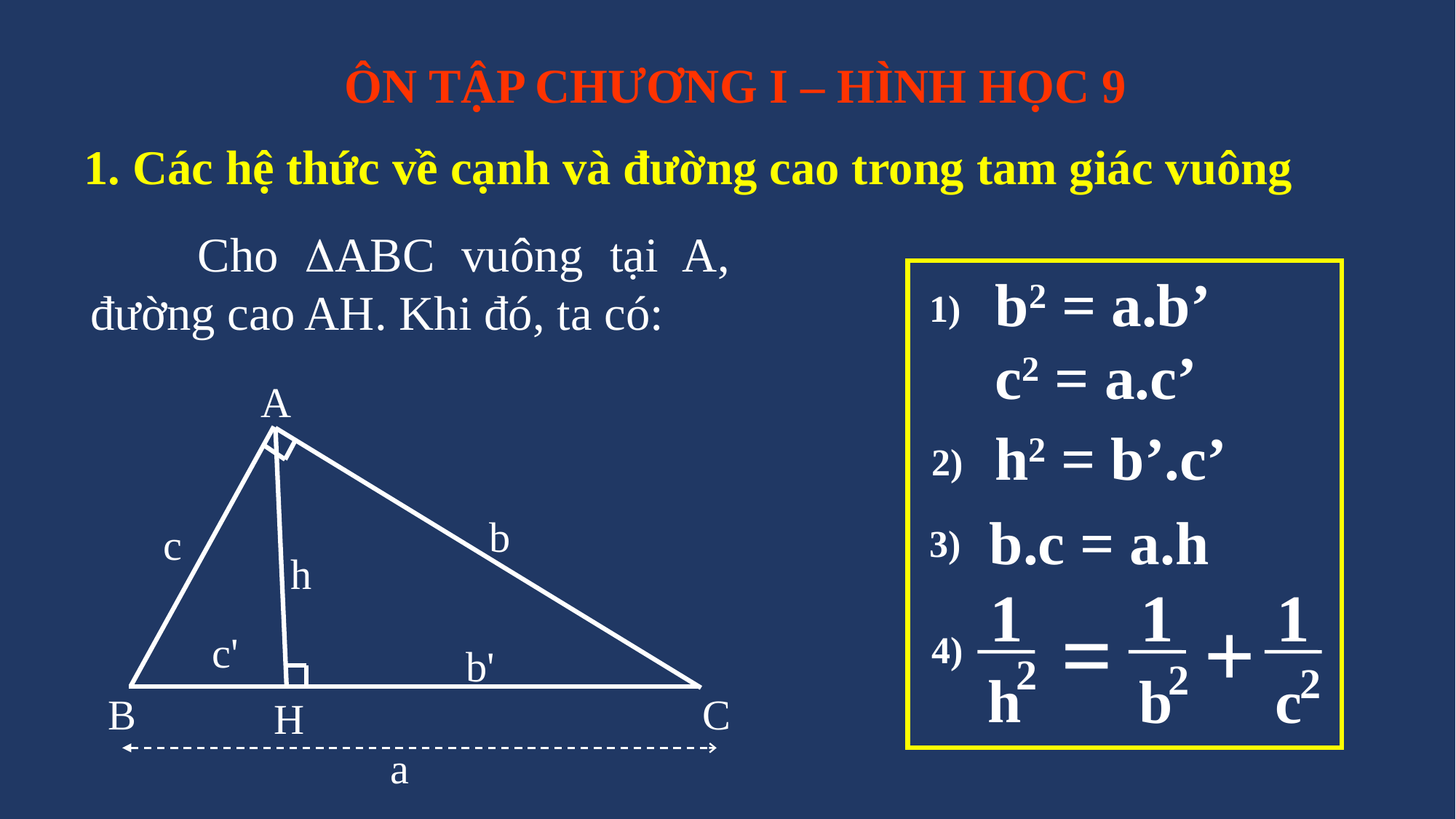

ÔN TẬP CHƯƠNG I – HÌNH HỌC 9
1. Các hệ thức về cạnh và đường cao trong tam giác vuông
    Cho ΔABC vuông tại A, đường cao AH. Khi đó, ta có:

   b2 = a.b’
1)
   c2 = a.c’
A
b
c
h
c'
b'
B
C
H
a
   h2 = b’.c’
2)
   b.c = a.h
3)
1
2
h

1
2
b

1
2
c

=
+
4)